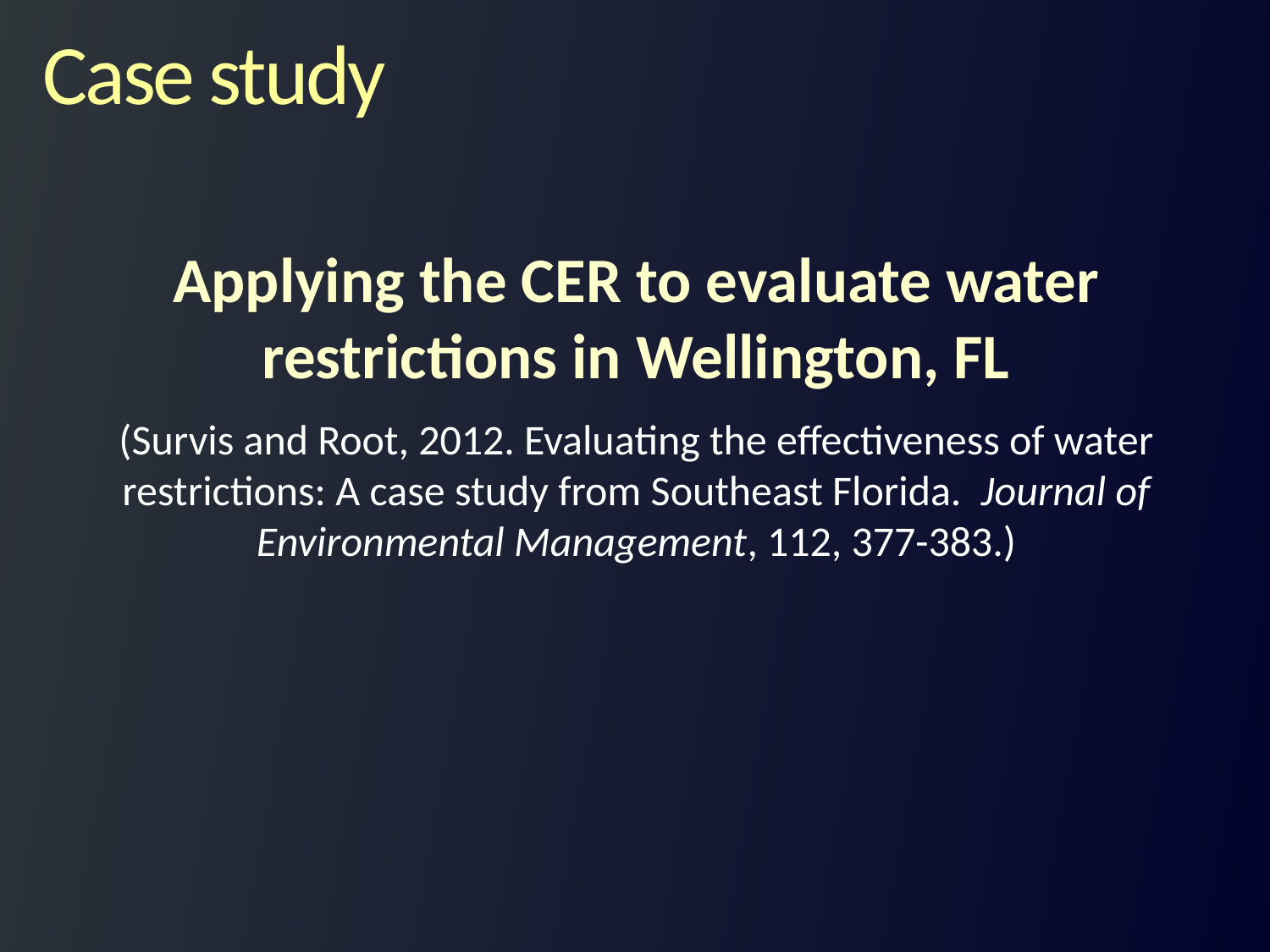

# Case study

Applying the CER to evaluate water restrictions in Wellington, FL
(Survis and Root, 2012. Evaluating the effectiveness of water restrictions: A case study from Southeast Florida.  Journal of Environmental Management, 112, 377-383.)